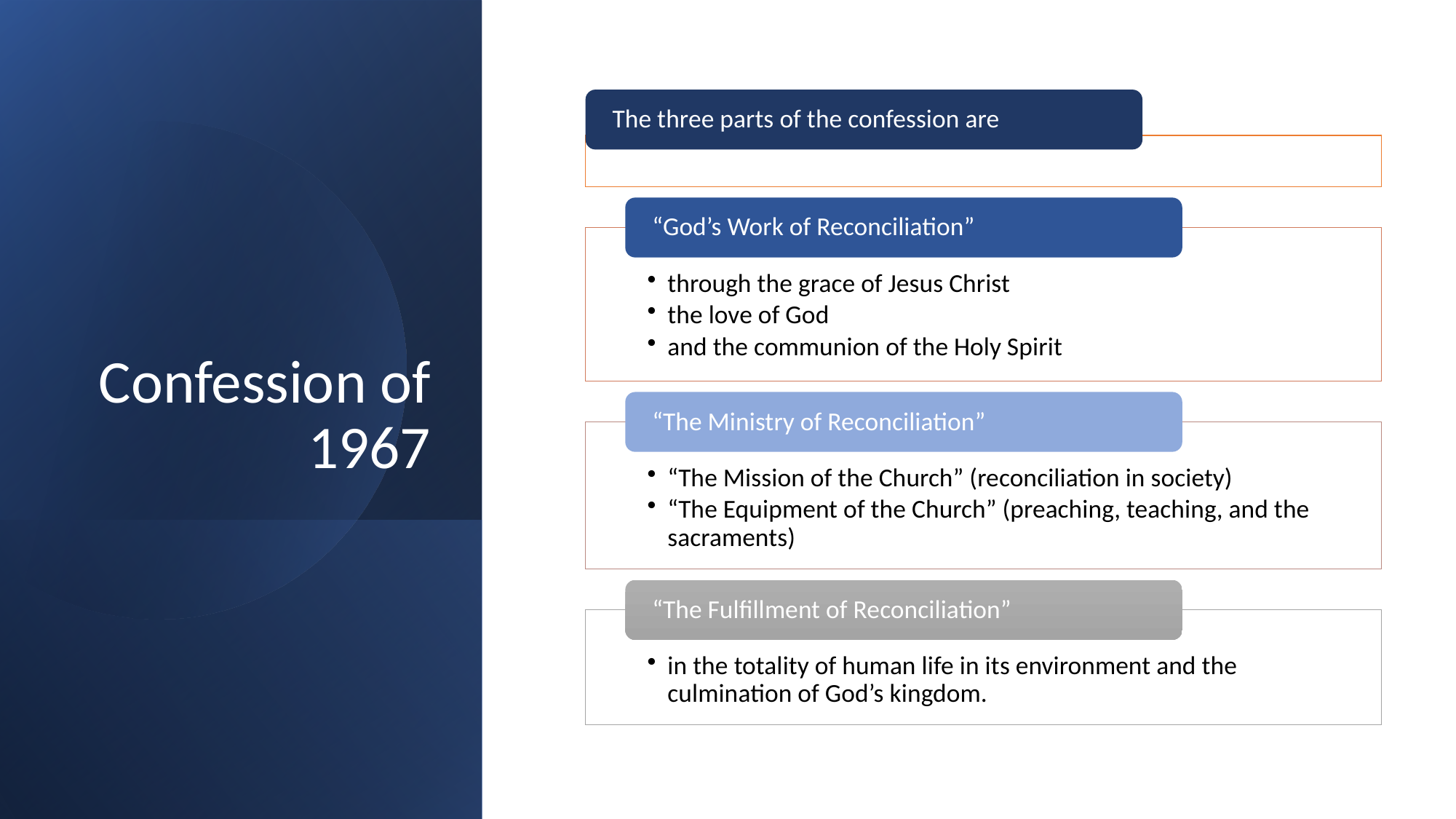

The three parts of the confession are
through the grace of Jesus Christ
the love of God
and the communion of the Holy Spirit
“God’s Work of Reconciliation”
“The Mission of the Church” (reconciliation in society)
“The Equipment of the Church” (preaching, teaching, and the sacraments)
“The Ministry of Reconciliation”
in the totality of human life in its environment and the culmination of God’s kingdom.
“The Fulfillment of Reconciliation”

# Confession of 1967